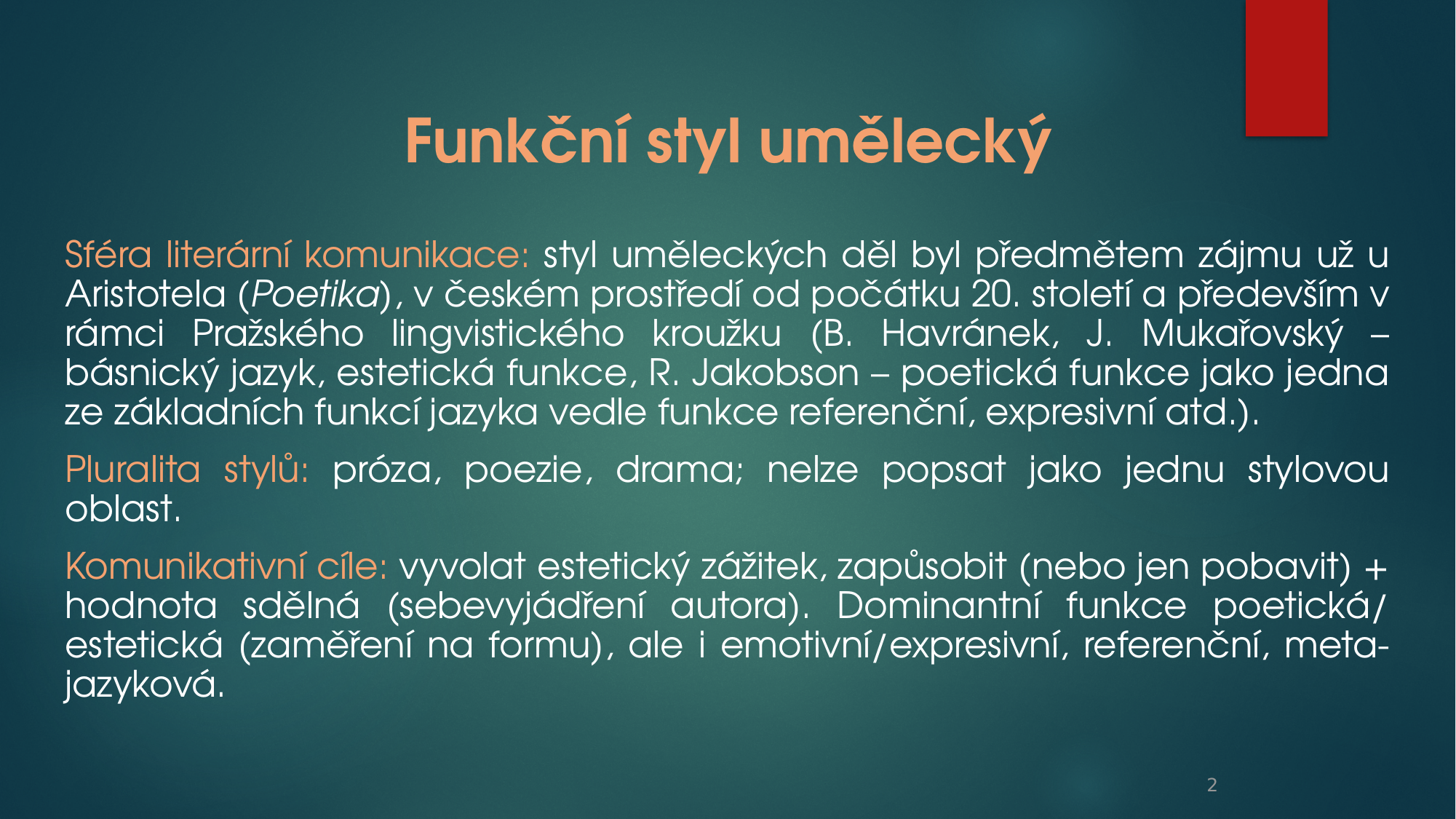

Funkční styl umělecký

Sféra literární komunikace: styl uměleckých děl byl předmětem zájmu už u Aristotela (Poetika), v českém prostředí od počátku 20. století a především v rámci Pražského lingvistického kroužku (B. Havránek, J. Mukařovský – básnický jazyk, estetická funkce, R. Jakobson – poetická funkce jako jedna ze základních funkcí jazyka vedle funkce referenční, expresivní atd.).
Pluralita stylů: próza, poezie, drama; nelze popsat jako jednu stylovou oblast.
Komunikativní cíle: vyvolat estetický zážitek, zapůsobit (nebo jen pobavit) + hodnota sdělná (sebevyjádření autora). Dominantní funkce poetická/ estetická (zaměření na formu), ale i emotivní/expresivní, referenční, meta-jazyková.

2